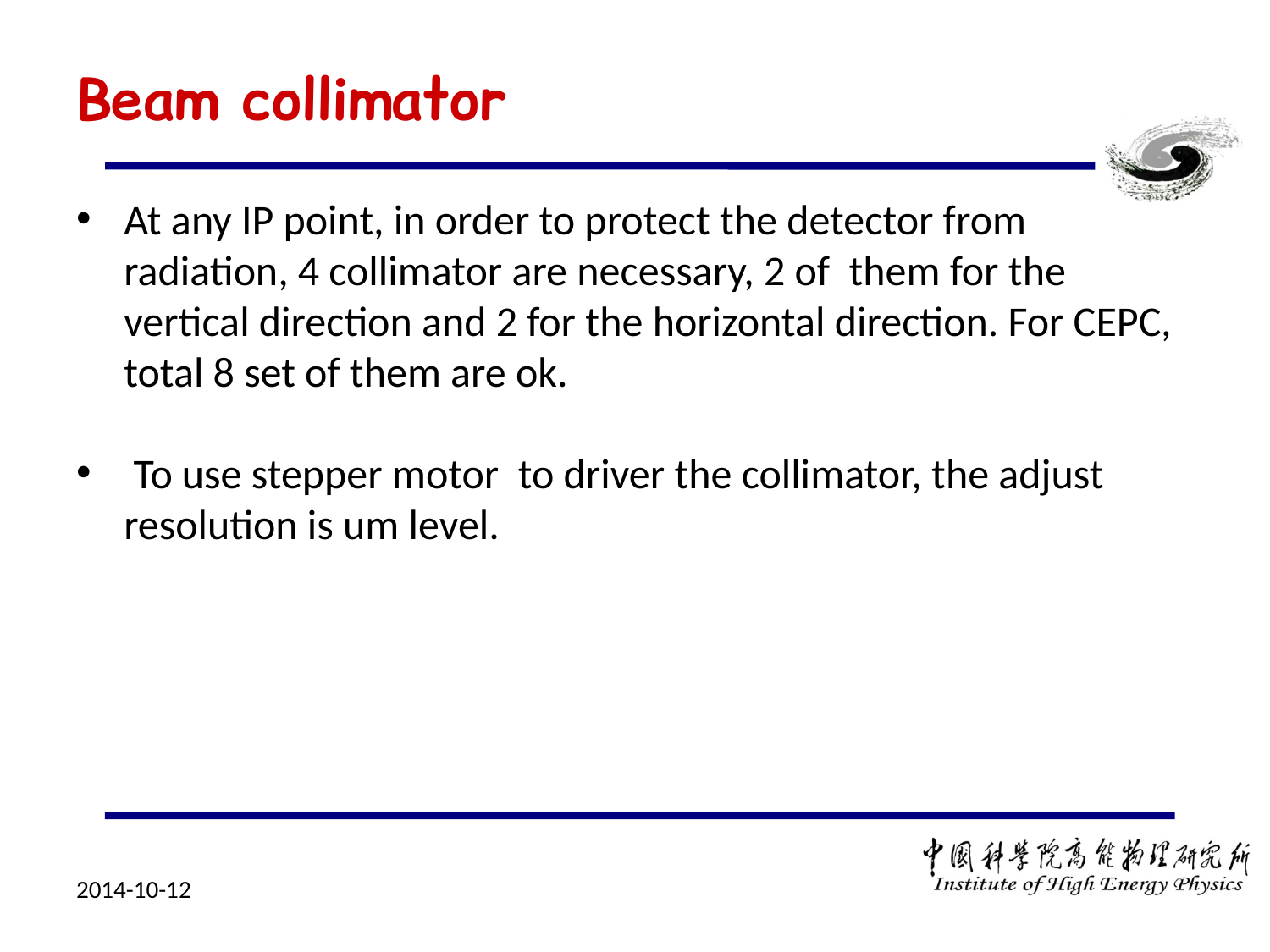

# Beam collimator
At any IP point, in order to protect the detector from radiation, 4 collimator are necessary, 2 of  them for the vertical direction and 2 for the horizontal direction. For CEPC, total 8 set of them are ok.
 To use stepper motor  to driver the collimator, the adjust resolution is um level.
2014-10-12